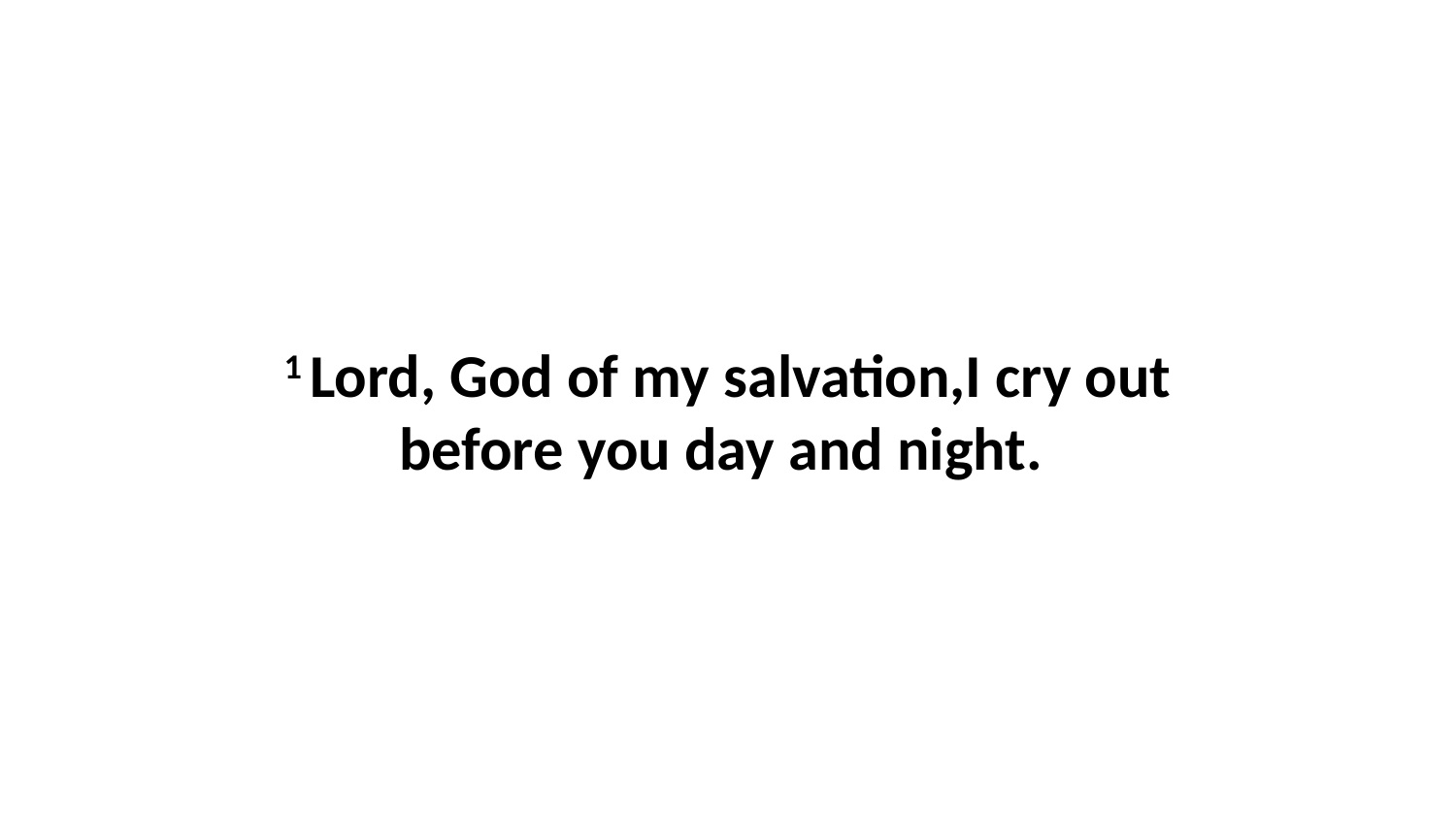

1 Lord, God of my salvation,I cry out before you day and night.